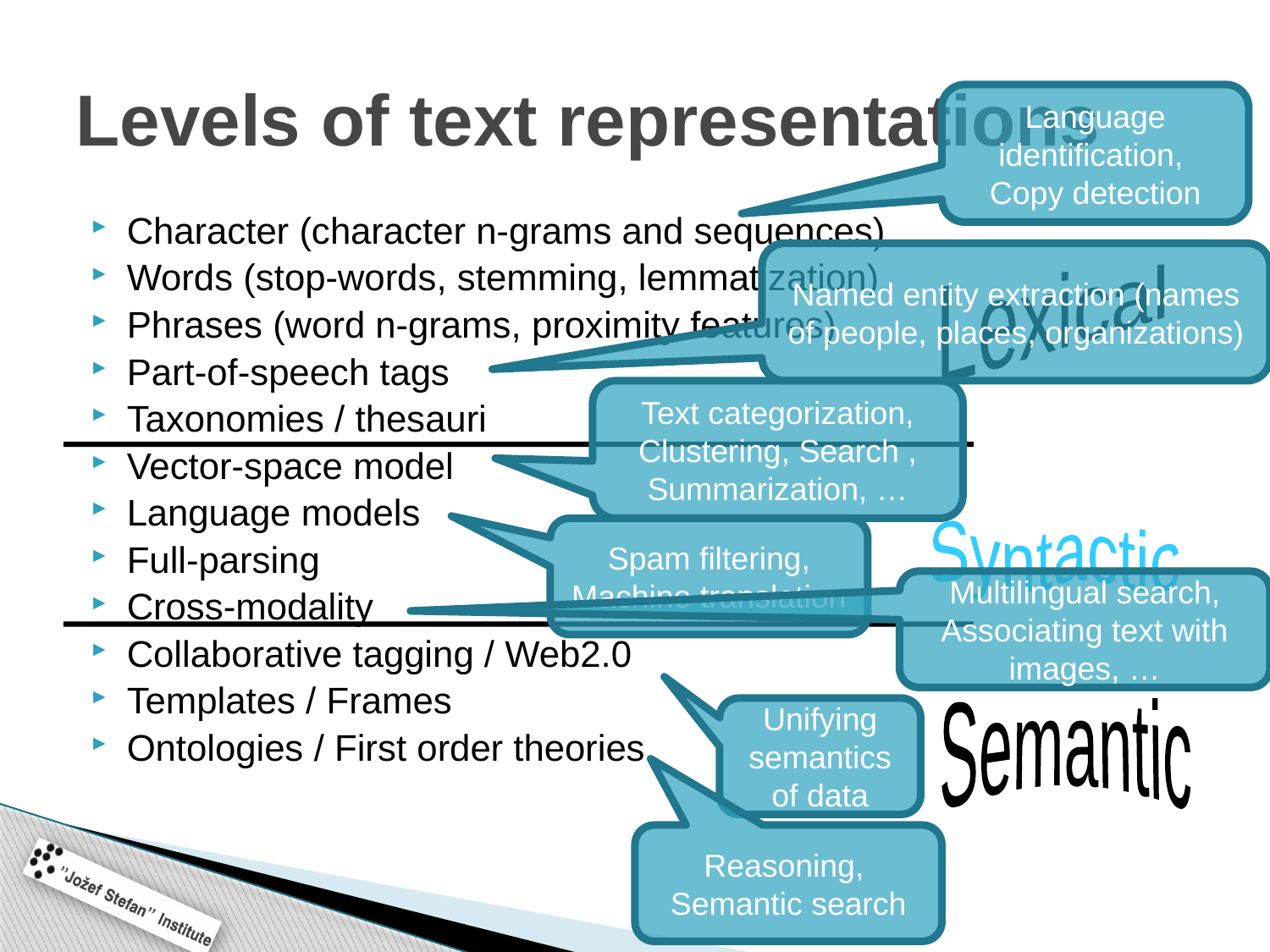

# Levels of text representations
Language identification,
Copy detection
Character (character n-grams and sequences)
Words (stop-words, stemming, lemmatization)
Phrases (word n-grams, proximity features)
Part-of-speech tags
Taxonomies / thesauri
Vector-space model
Language models
Full-parsing
Cross-modality
Collaborative tagging / Web2.0
Templates / Frames
Ontologies / First order theories
Named entity extraction (names of people, places, organizations)
Lexical
Text categorization, Clustering, Search , Summarization, …

Spam filtering, Machine translation
Syntactic
Multilingual search, Associating text with images, …

Unifying semantics of data
Semantic
Reasoning,
Semantic search